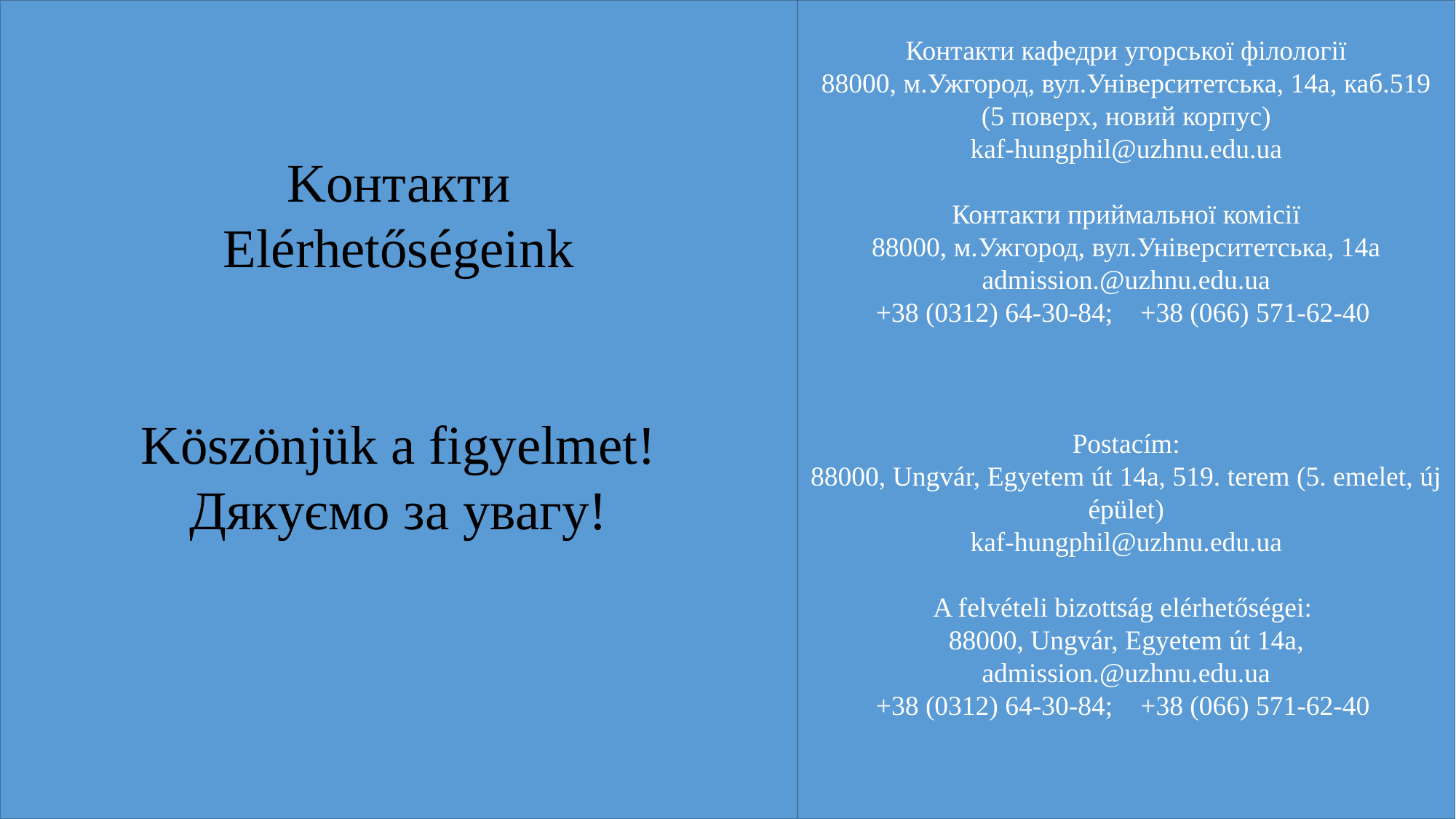

Kонтакти
Elérhetőségeink

Köszönjük a figyelmet!
Дякуємо за увагу!

Контакти кафедри угорської філології
88000, м.Ужгород, вул.Університетська, 14а, каб.519 (5 поверх, новий корпус)
kaf-hungphil@uzhnu.edu.ua

Контакти приймальної комісії
88000, м.Ужгород, вул.Університетська, 14а
admission.@uzhnu.edu.ua
+38 (0312) 64-30-84;    +38 (066) 571-62-40

Postacím:
88000, Ungvár, Egyetem út 14a, 519. terem (5. emelet, új épület)
kaf-hungphil@uzhnu.edu.ua

A felvételi bizottság elérhetőségei:
88000, Ungvár, Egyetem út 14a,
admission.@uzhnu.edu.ua
+38 (0312) 64-30-84;    +38 (066) 571-62-40